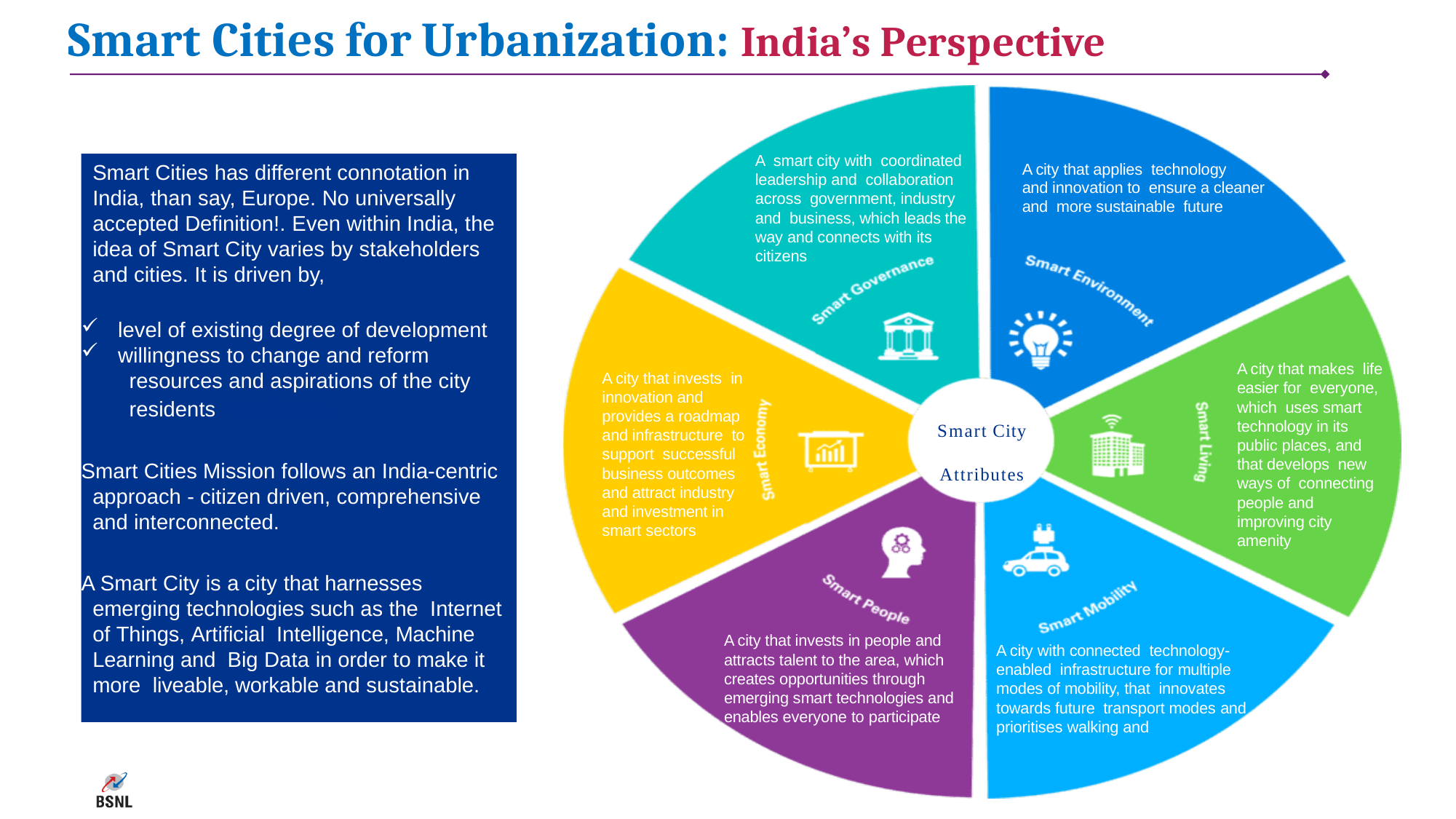

# Smart Cities for Urbanization: India’s Perspective

A  smart city with  coordinated leadership and  collaboration across  government, industry and  business, which leads the  way and connects with its  citizens
A city that applies  technology
and innovation to  ensure a cleaner and  more sustainable  future
A city that makes  life easier for  everyone, which  uses smart  technology in its  public places, and  that develops  new ways of  connecting  people and  improving city  amenity
A city that invests  in innovation and  provides a roadmap  and infrastructure  to support  successful  business outcomes  and attract industry  and investment in  smart sectors
A city that invests in people and  attracts talent to the area, which  creates opportunities through  emerging smart technologies and  enables everyone to participate
A city with connected  technology-enabled  infrastructure for multiple  modes of mobility, that  innovates towards future  transport modes and  prioritises walking and
Smart Cities has different connotation in India, than say, Europe. No universally accepted Definition!. Even within India, the idea of Smart City varies by stakeholders and cities. It is driven by,

level of existing degree of development
willingness to change and reform
        resources and aspirations of the city
        residents residents

Smart Cities Mission follows an India-centric approach - citizen driven, comprehensive and interconnected.

A Smart City is a city that harnesses  emerging technologies such as the  Internet of Things, Artificial  Intelligence, Machine Learning and  Big Data in order to make it more  liveable, workable and sustainable.

Smart City  Attributes